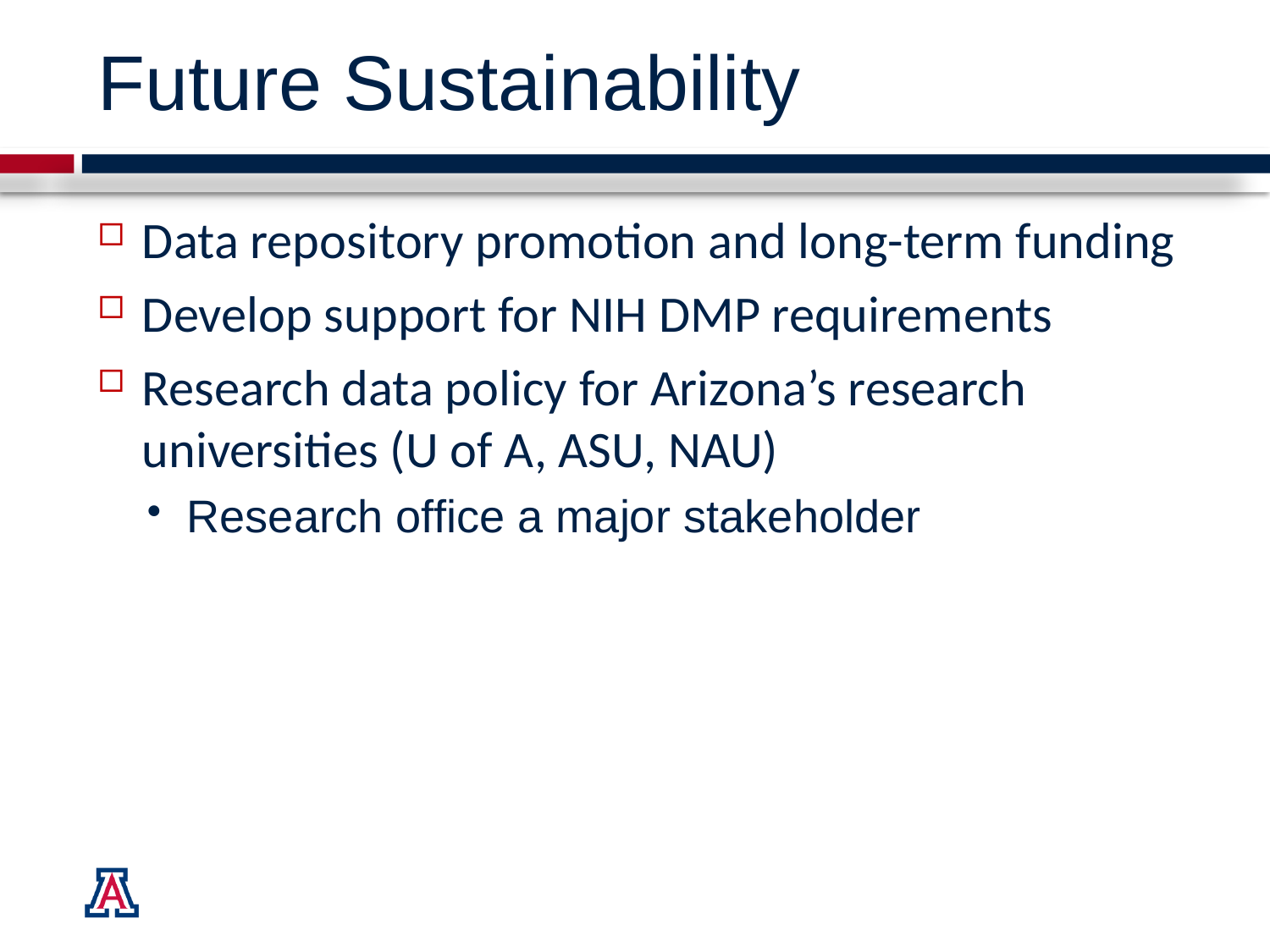

# Future Sustainability
Data repository promotion and long-term funding
Develop support for NIH DMP requirements
Research data policy for Arizona’s research universities (U of A, ASU, NAU)
Research office a major stakeholder